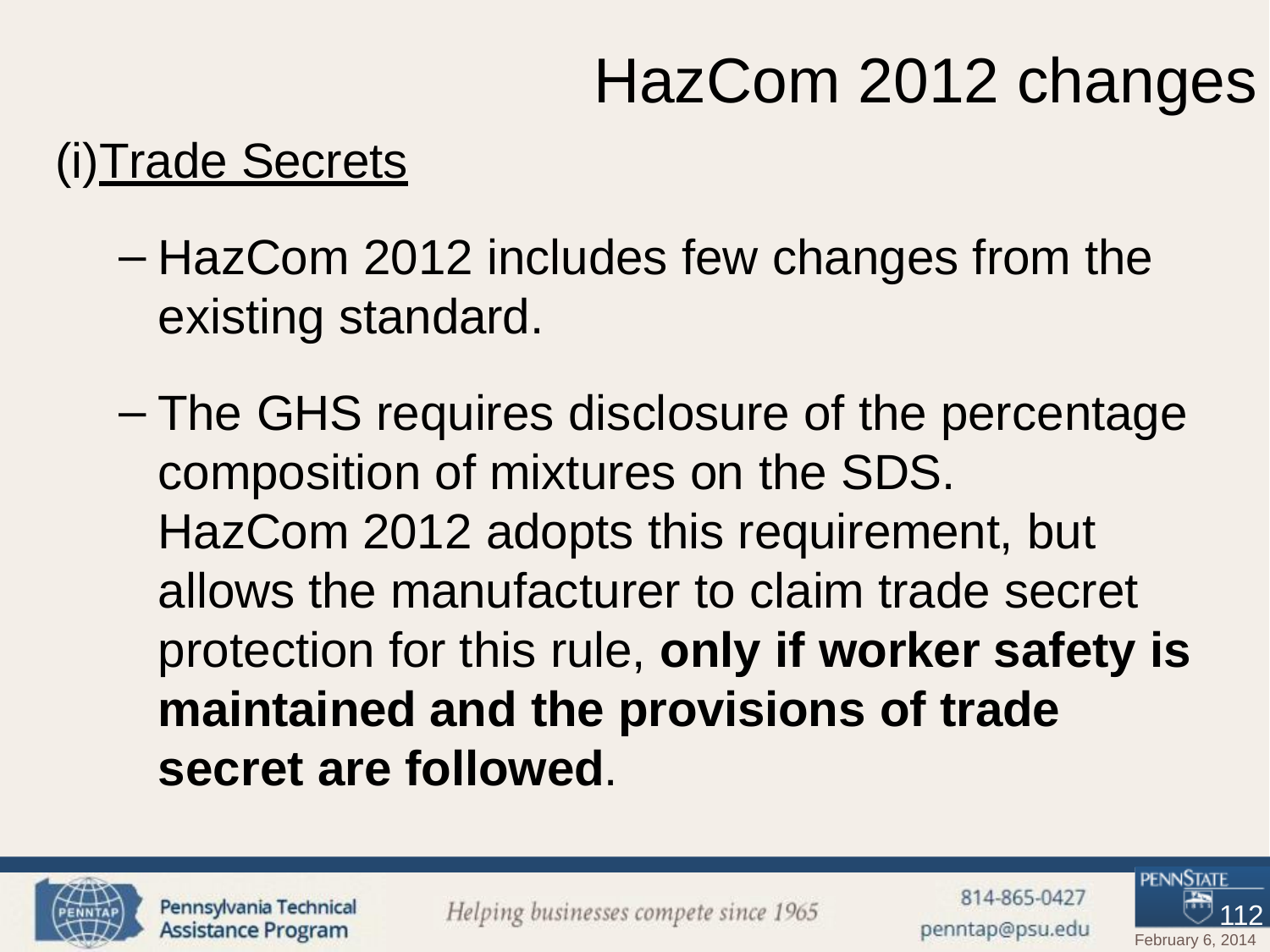

# HazCom 2012 changes
Trade Secrets
HazCom 2012 includes few changes from the
existing standard.
The GHS requires disclosure of the percentage composition of mixtures on the SDS.	HazCom 2012 adopts this requirement, but allows the manufacturer to claim trade secret protection for this rule, only if worker safety is maintained and the provisions of trade secret are followed.
112
February 6, 2014